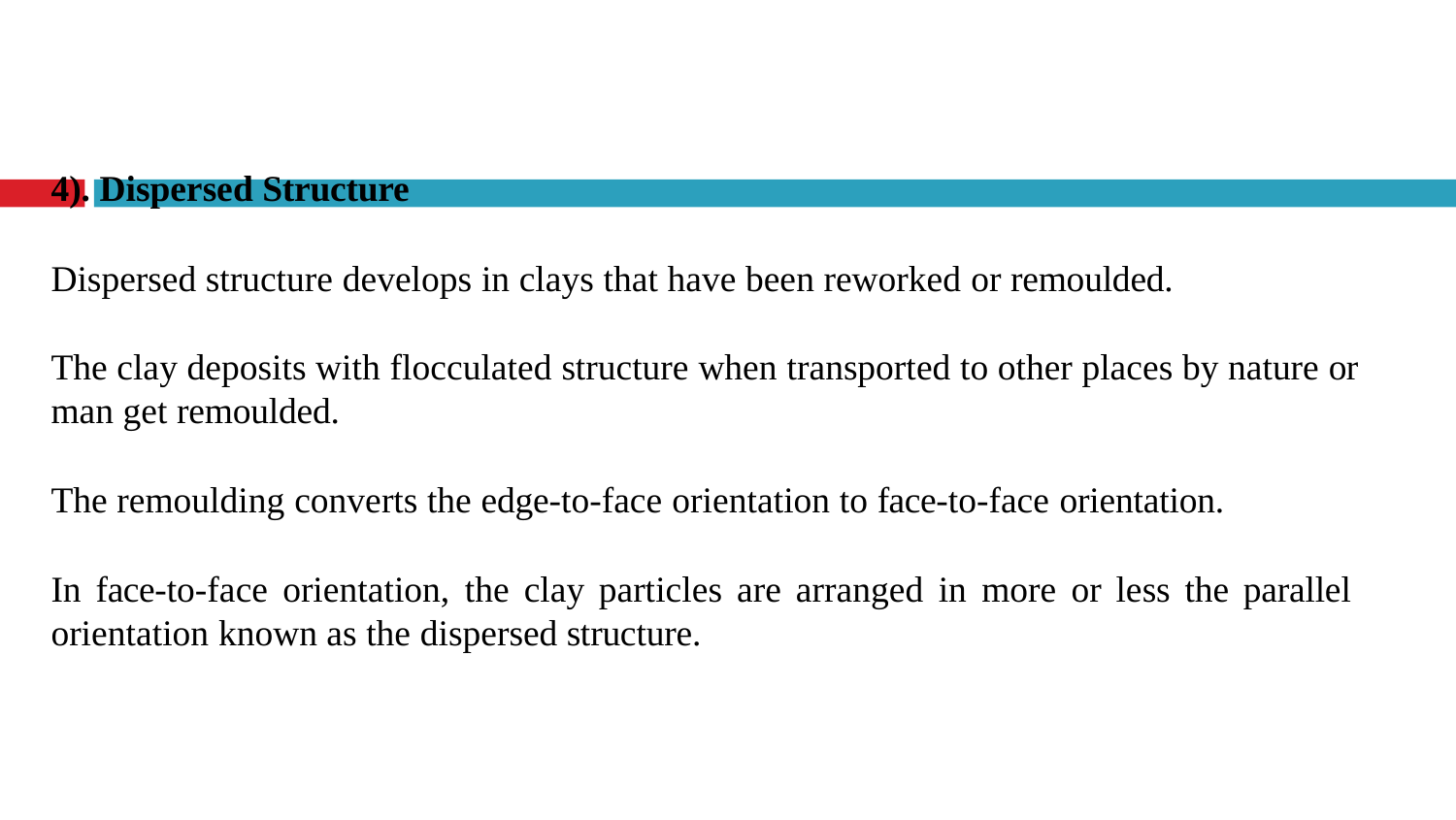

4). Dispersed Structure

Dispersed structure develops in clays that have been reworked or remoulded.

The clay deposits with flocculated structure when transported to other places by nature or
man get remoulded.

The remoulding converts the edge-to-face orientation to face-to-face orientation.

In face-to-face orientation, the clay particles are arranged in more or less the parallel
orientation known as the dispersed structure.